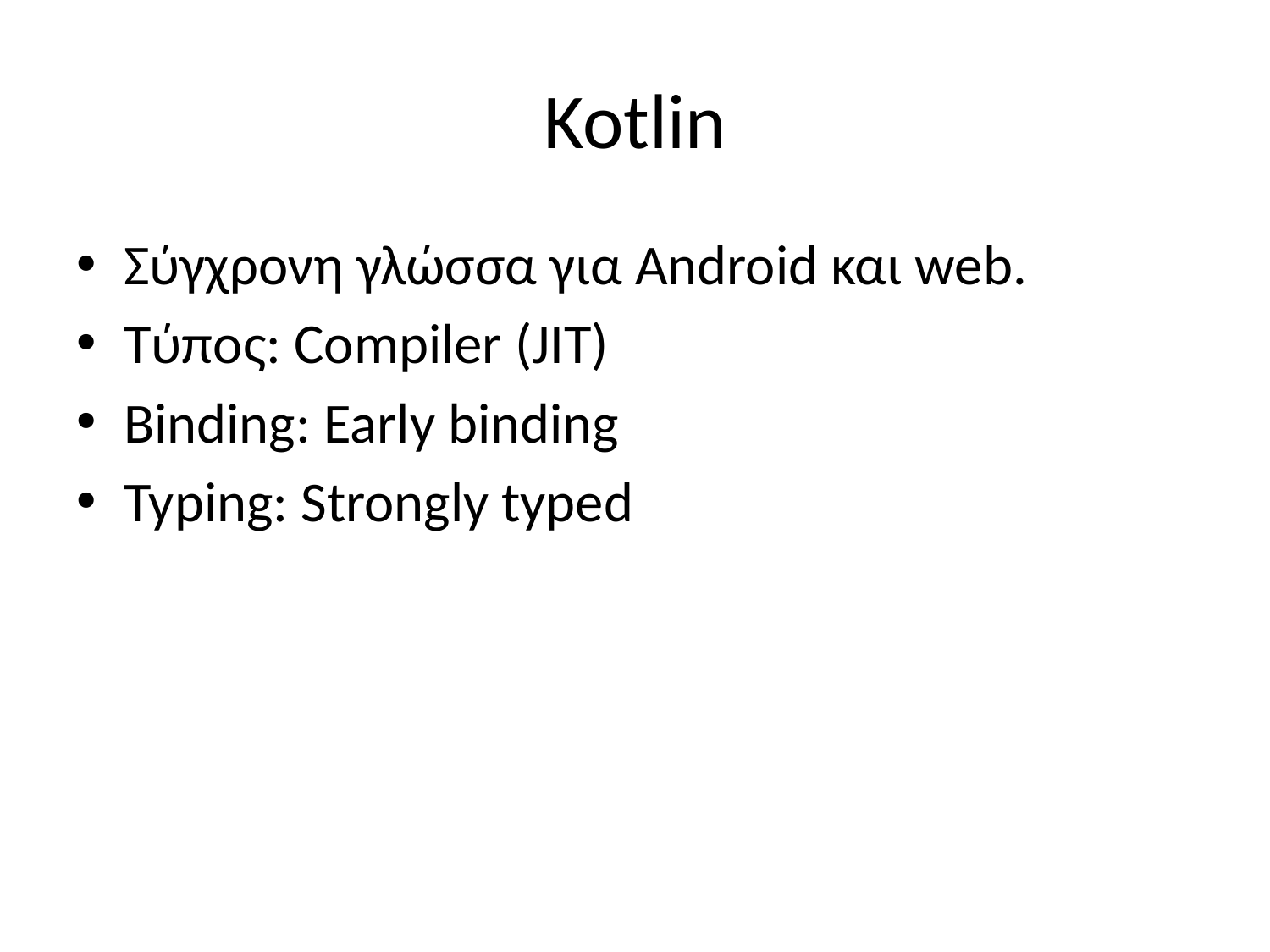

# Kotlin
Σύγχρονη γλώσσα για Android και web.
Τύπος: Compiler (JIT)
Binding: Early binding
Typing: Strongly typed